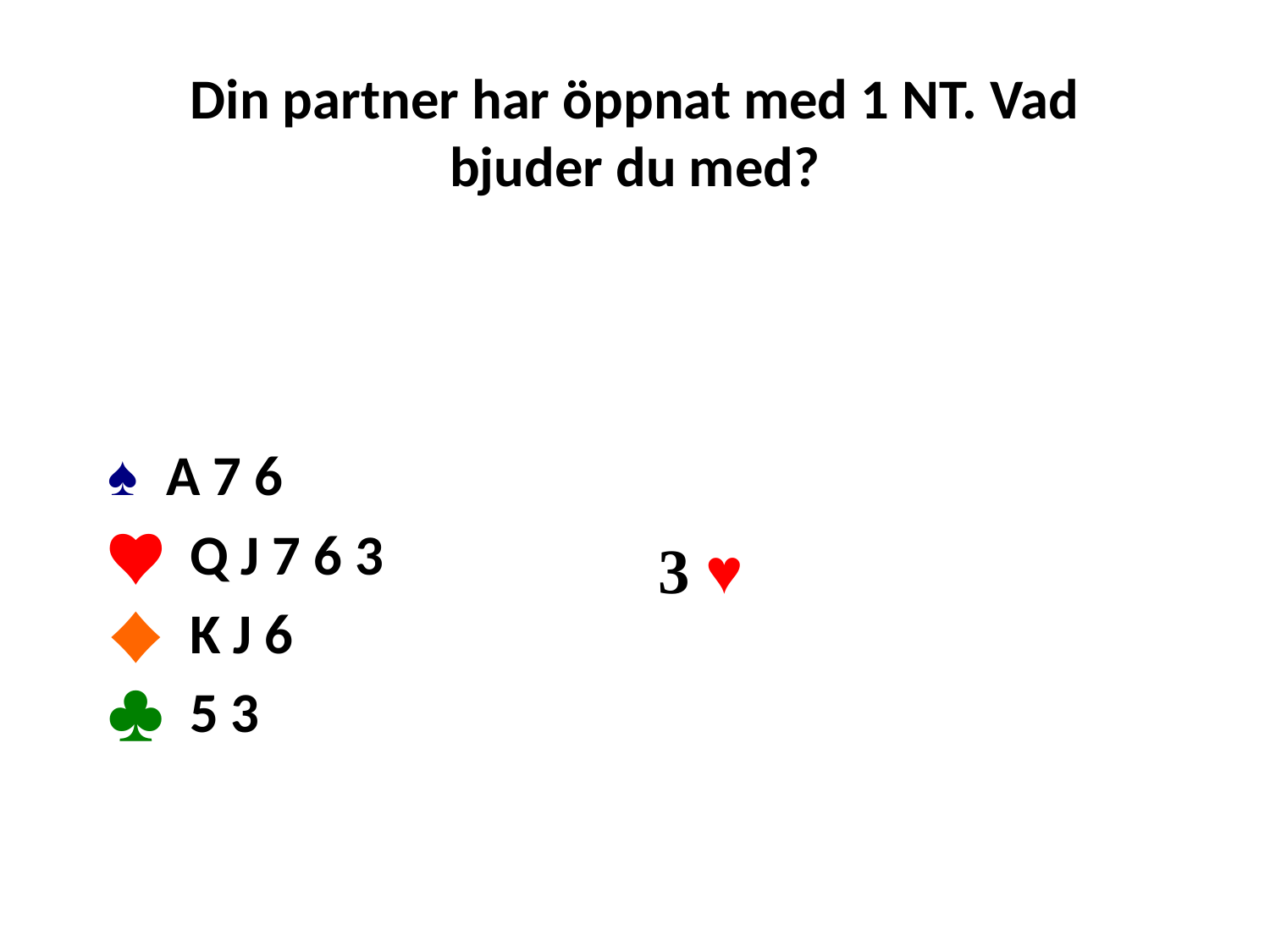

# Din partner har öppnat med 1 NT. Vad bjuder du med?

♠  A 7 6
♥  Q J 7 6 3
♦  K J 6
♣  5 3

3 ♥